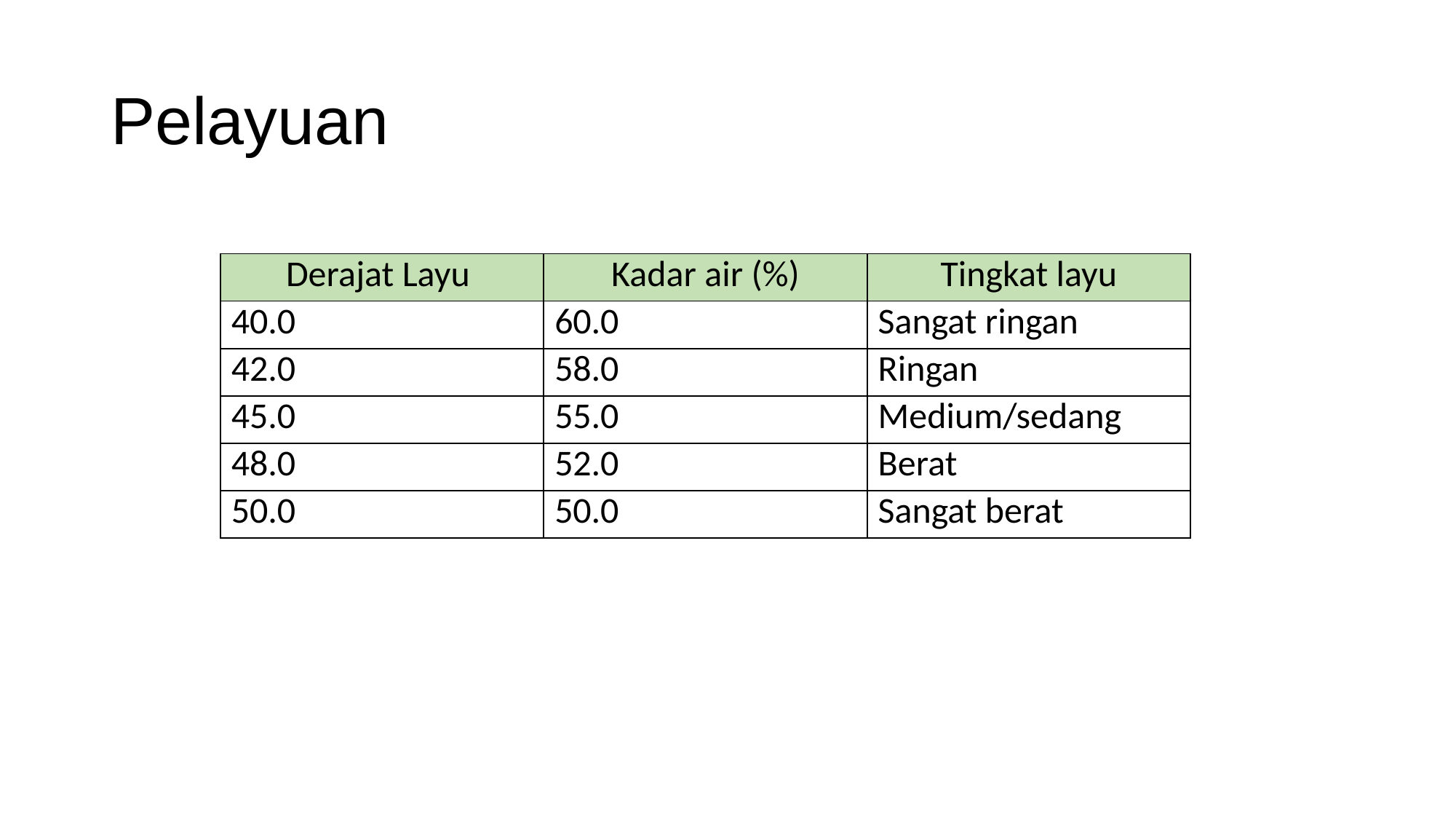

# Pelayuan
| Derajat Layu | Kadar air (%) | Tingkat layu |
| --- | --- | --- |
| 40.0 | 60.0 | Sangat ringan |
| 42.0 | 58.0 | Ringan |
| 45.0 | 55.0 | Medium/sedang |
| 48.0 | 52.0 | Berat |
| 50.0 | 50.0 | Sangat berat |